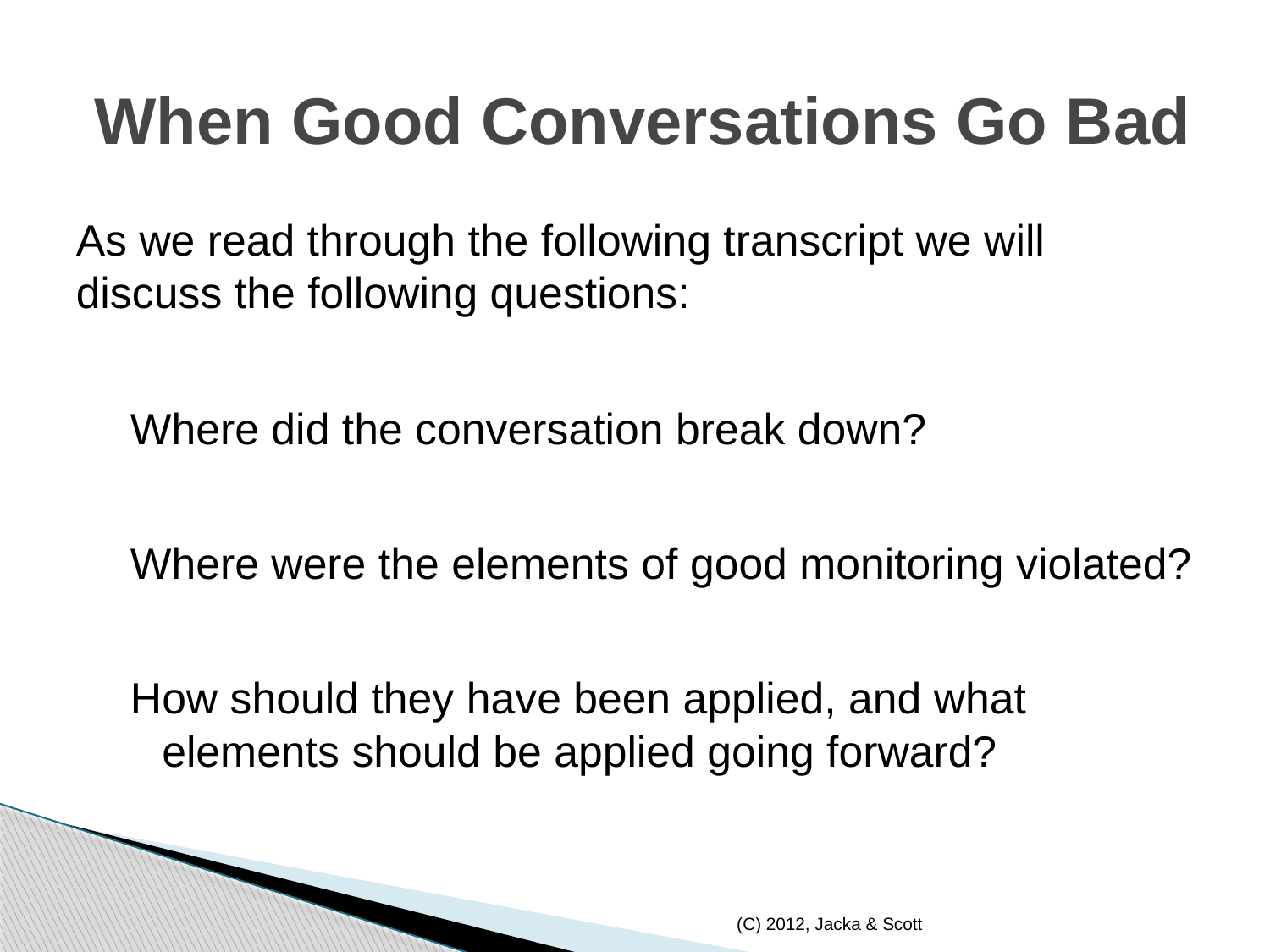

# When Good Conversations Go Bad
As we read through the following transcript we will discuss the following questions:

Where did the conversation break down?

Where were the elements of good monitoring violated?

How should they have been applied, and what elements should be applied going forward?

(C) 2012, Jacka & Scott